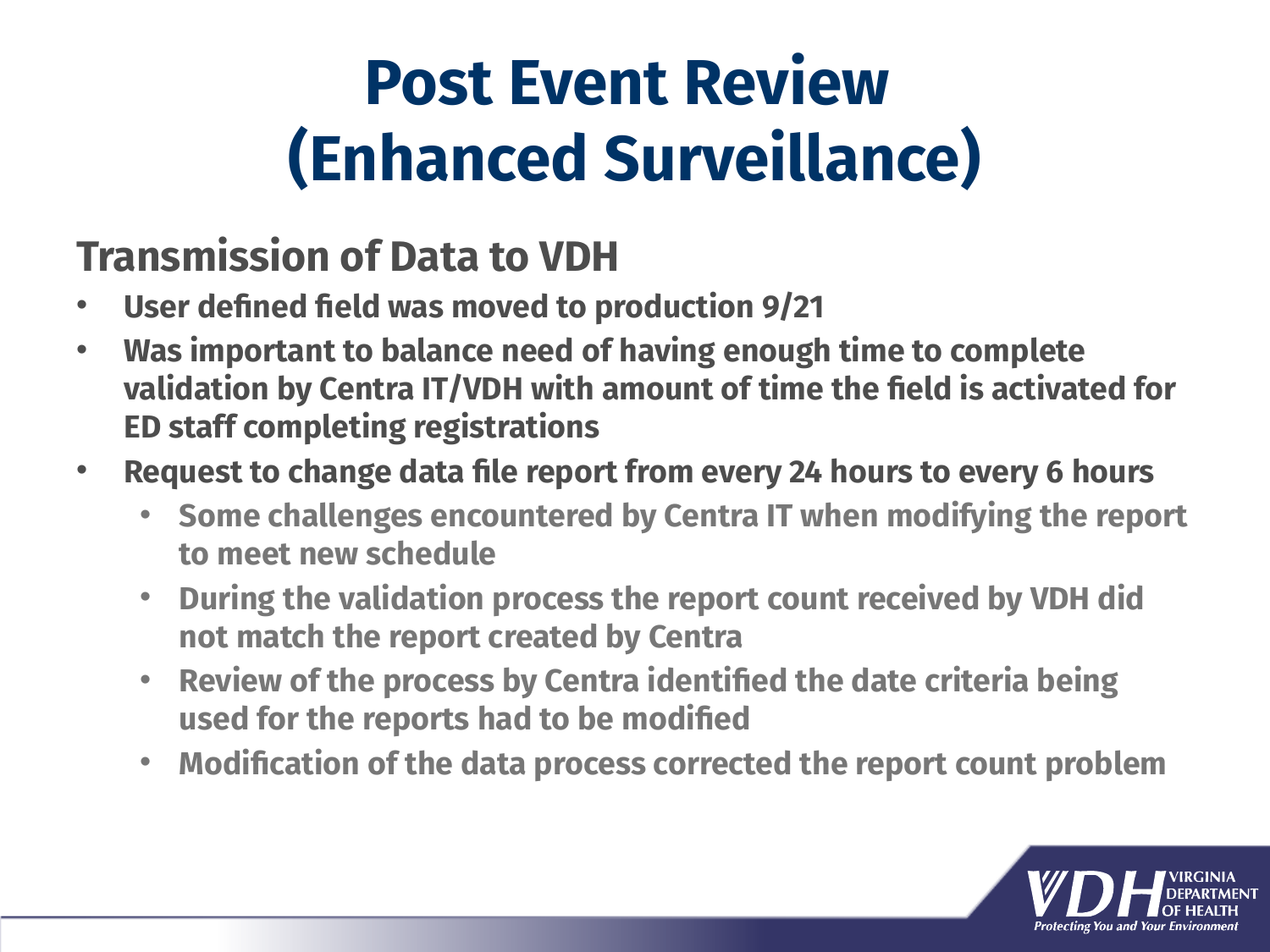

# Post Event Review (Enhanced Surveillance)
Transmission of Data to VDH
User defined field was moved to production 9/21
Was important to balance need of having enough time to complete validation by Centra IT/VDH with amount of time the field is activated for ED staff completing registrations
Request to change data file report from every 24 hours to every 6 hours
Some challenges encountered by Centra IT when modifying the report to meet new schedule
During the validation process the report count received by VDH did not match the report created by Centra
Review of the process by Centra identified the date criteria being used for the reports had to be modified
Modification of the data process corrected the report count problem